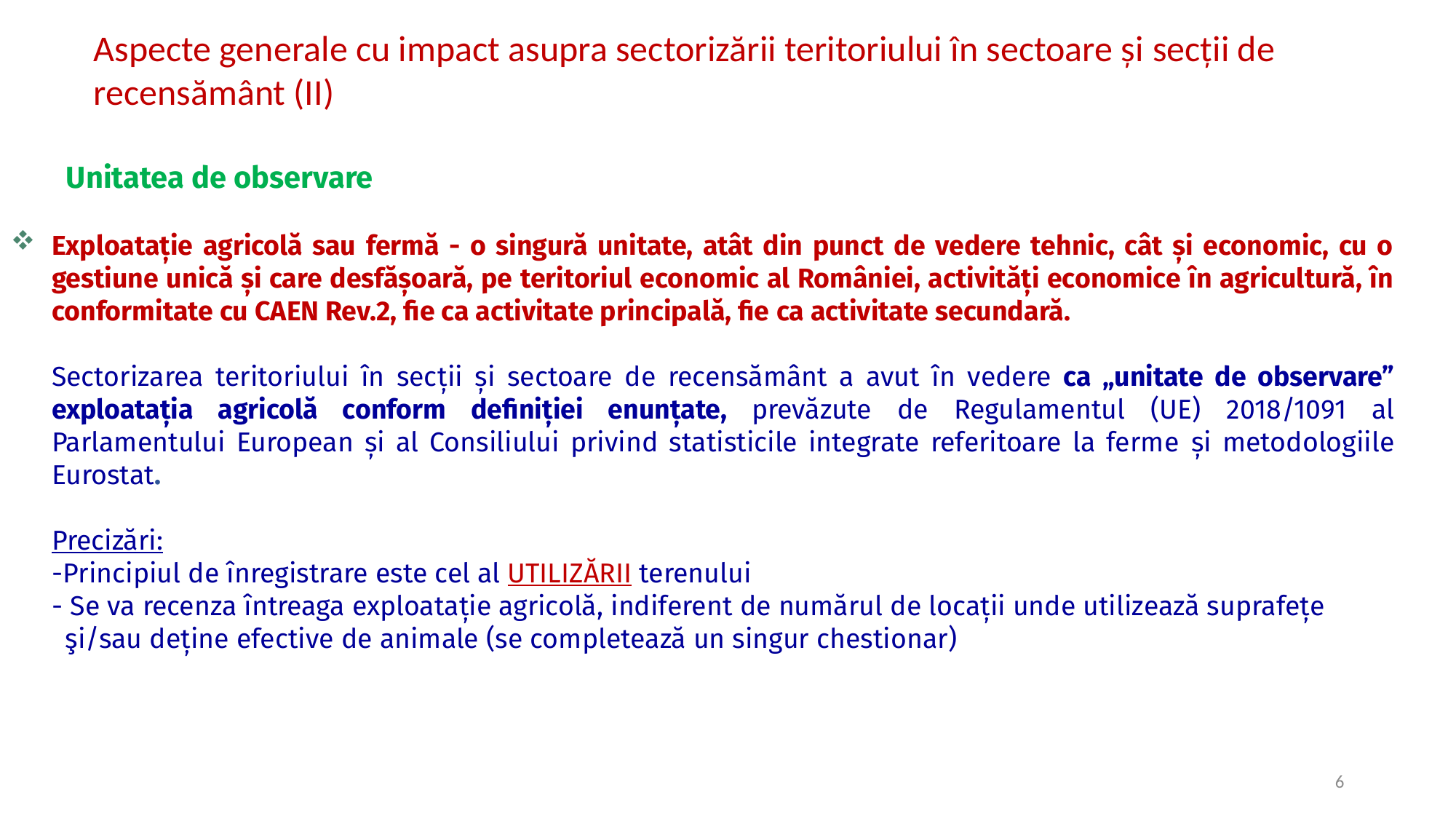

Aspecte generale cu impact asupra sectorizării teritoriului în sectoare și secții de recensământ (II)
Unitatea de observare
Exploataţie agricolă sau fermă - o singură unitate, atât din punct de vedere tehnic, cât şi economic, cu o gestiune unică şi care desfăşoară, pe teritoriul economic al României, activităţi economice în agricultură, în conformitate cu CAEN Rev.2, fie ca activitate principală, fie ca activitate secundară.

	Sectorizarea teritoriului în secții și sectoare de recensământ a avut în vedere ca „unitate de observare” exploatația agricolă conform definiției enunțate, prevăzute de Regulamentul (UE) 2018/1091 al Parlamentului European şi al Consiliului privind statisticile integrate referitoare la ferme și metodologiile Eurostat.

	Precizări:
-Principiul de înregistrare este cel al UTILIZĂRII terenului
- Se va recenza întreaga exploatație agricolă, indiferent de numărul de locații unde utilizează suprafețe şi/sau deține efective de animale (se completează un singur chestionar)

6